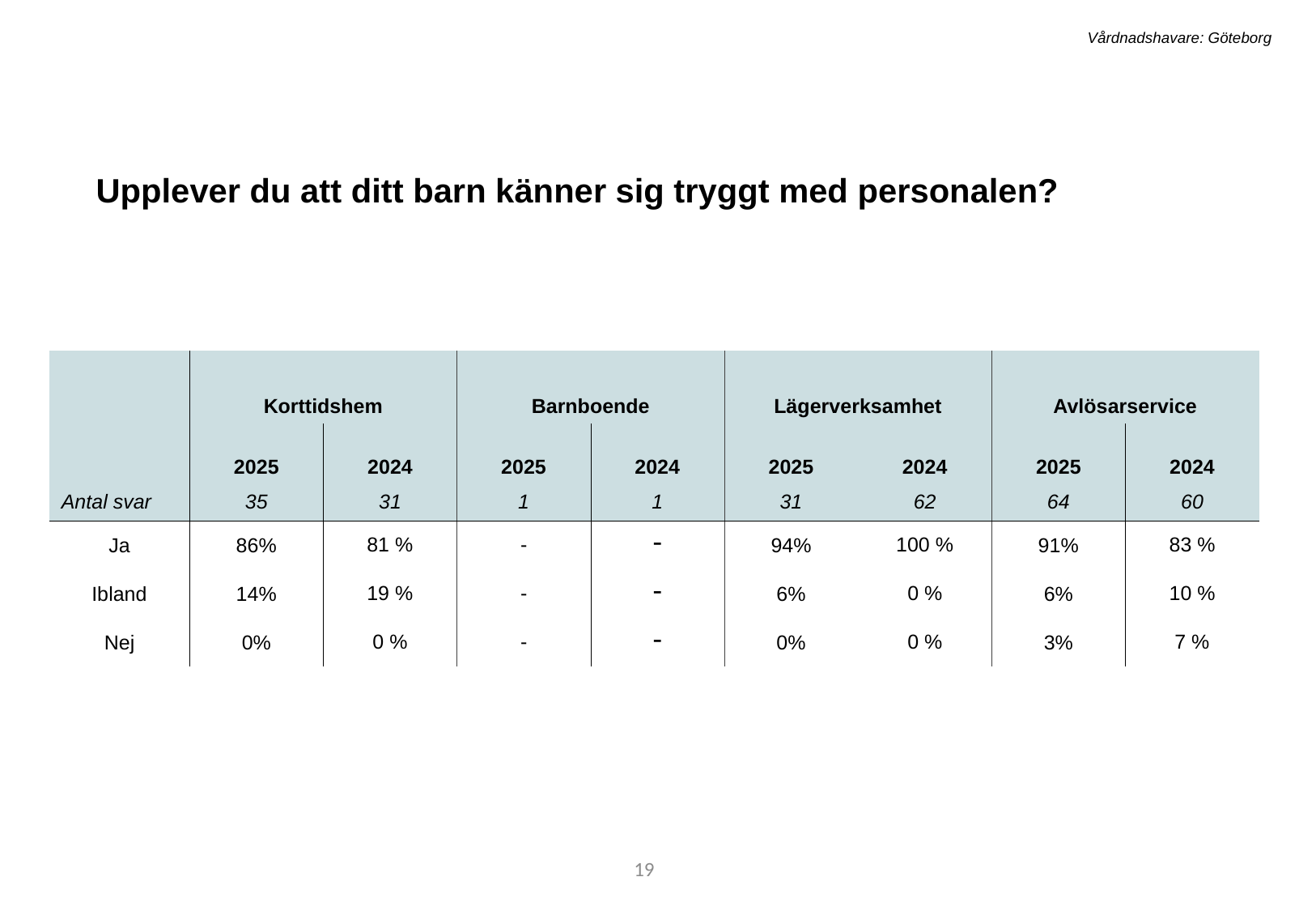

Vårdnadshavare: Göteborg
Upplever du att ditt barn känner sig tryggt med personalen?
|  | Korttidshem |  | Barnboende |  | Lägerverksamhet |  | Avlösarservice |  |
| --- | --- | --- | --- | --- | --- | --- | --- | --- |
|  | 2025 | 2024 | 2025 | 2024 | 2025 | 2024 | 2025 | 2024 |
| Antal svar | 35 | 31 | 1 | 1 | 31 | 62 | 64 | 60 |
| Ja | 86% | 81 % | - | - | 94% | 100 % | 91% | 83 % |
| Ibland | 14% | 19 % | - | - | 6% | 0 % | 6% | 10 % |
| Nej | 0% | 0 % | - | - | 0% | 0 % | 3% | 7 % |
19